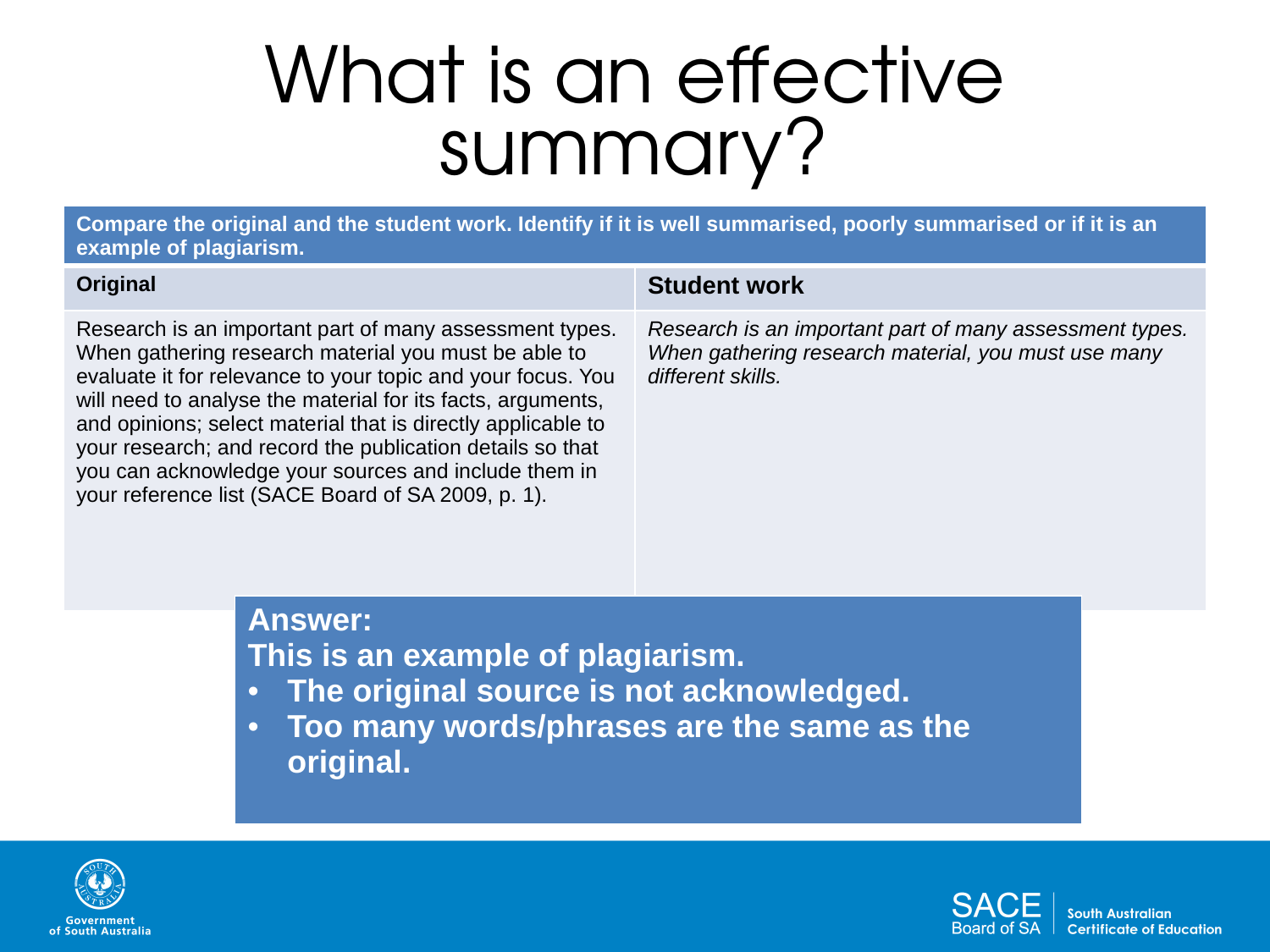

# What is an effective summary?
| Compare the original and the student work. Identify if it is well summarised, poorly summarised or if it is an example of plagiarism. |  |
| --- | --- |
| Original | Student work |
| Research is an important part of many assessment types. When gathering research material you must be able to evaluate it for relevance to your topic and your focus. You will need to analyse the material for its facts, arguments, and opinions; select material that is directly applicable to your research; and record the publication details so that you can acknowledge your sources and include them in your reference list (SACE Board of SA 2009, p. 1). | Research is an important part of many assessment types. When gathering research material, you must use many different skills. |
| Answer: This is an example of plagiarism. The original source is not acknowledged. Too many words/phrases are the same as the original. |
| --- |